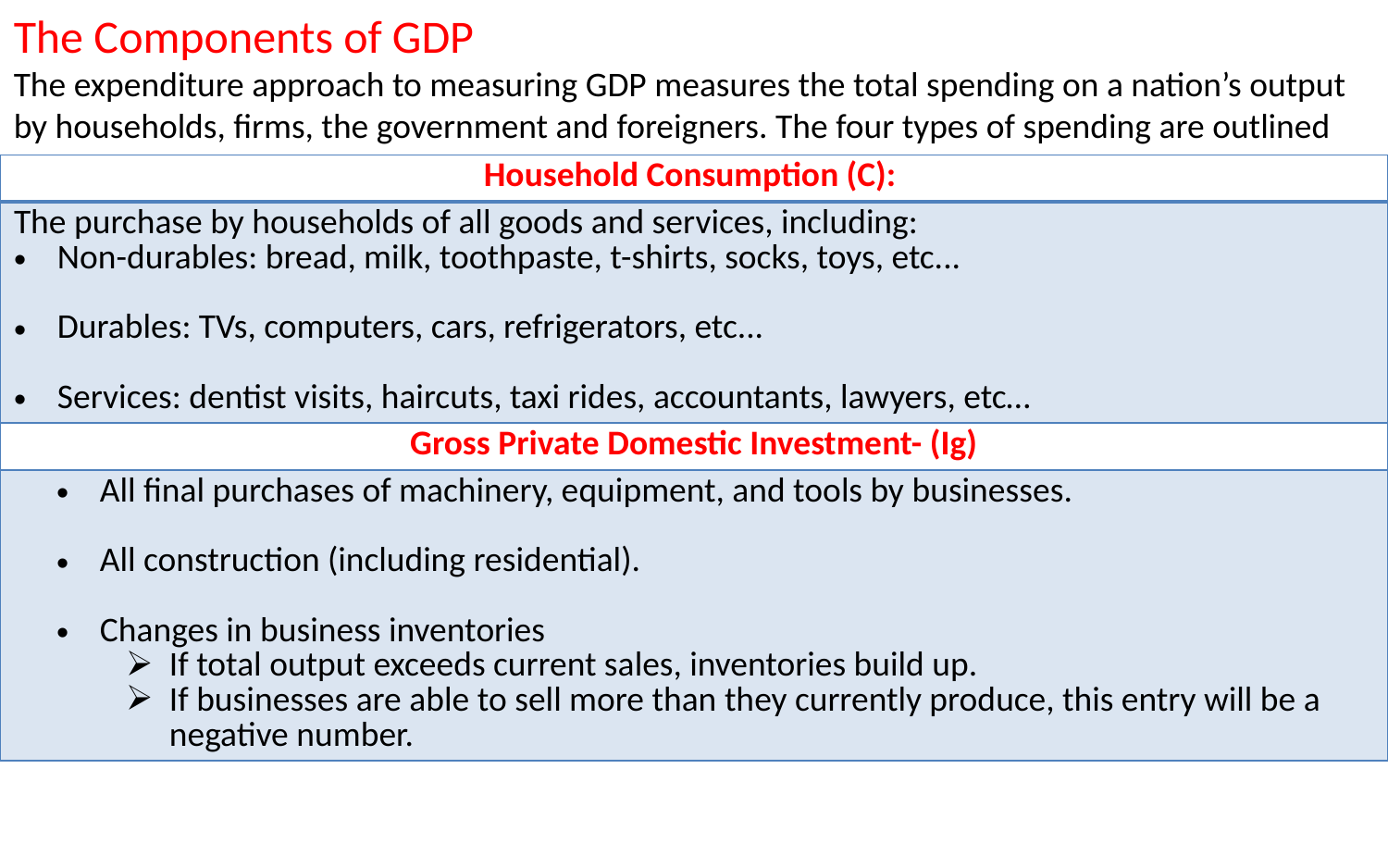

The Components of GDP
The expenditure approach to measuring GDP measures the total spending on a nation’s output by households, firms, the government and foreigners. The four types of spending are outlined
| Household Consumption (C): |
| --- |
| The purchase by households of all goods and services, including: Non-durables: bread, milk, toothpaste, t-shirts, socks, toys, etc... Durables: TVs, computers, cars, refrigerators, etc... Services: dentist visits, haircuts, taxi rides, accountants, lawyers, etc… |
| Gross Private Domestic Investment- (Ig) |
| All final purchases of machinery, equipment, and tools by businesses. All construction (including residential). Changes in business inventories If total output exceeds current sales, inventories build up. If businesses are able to sell more than they currently produce, this entry will be a negative number. |